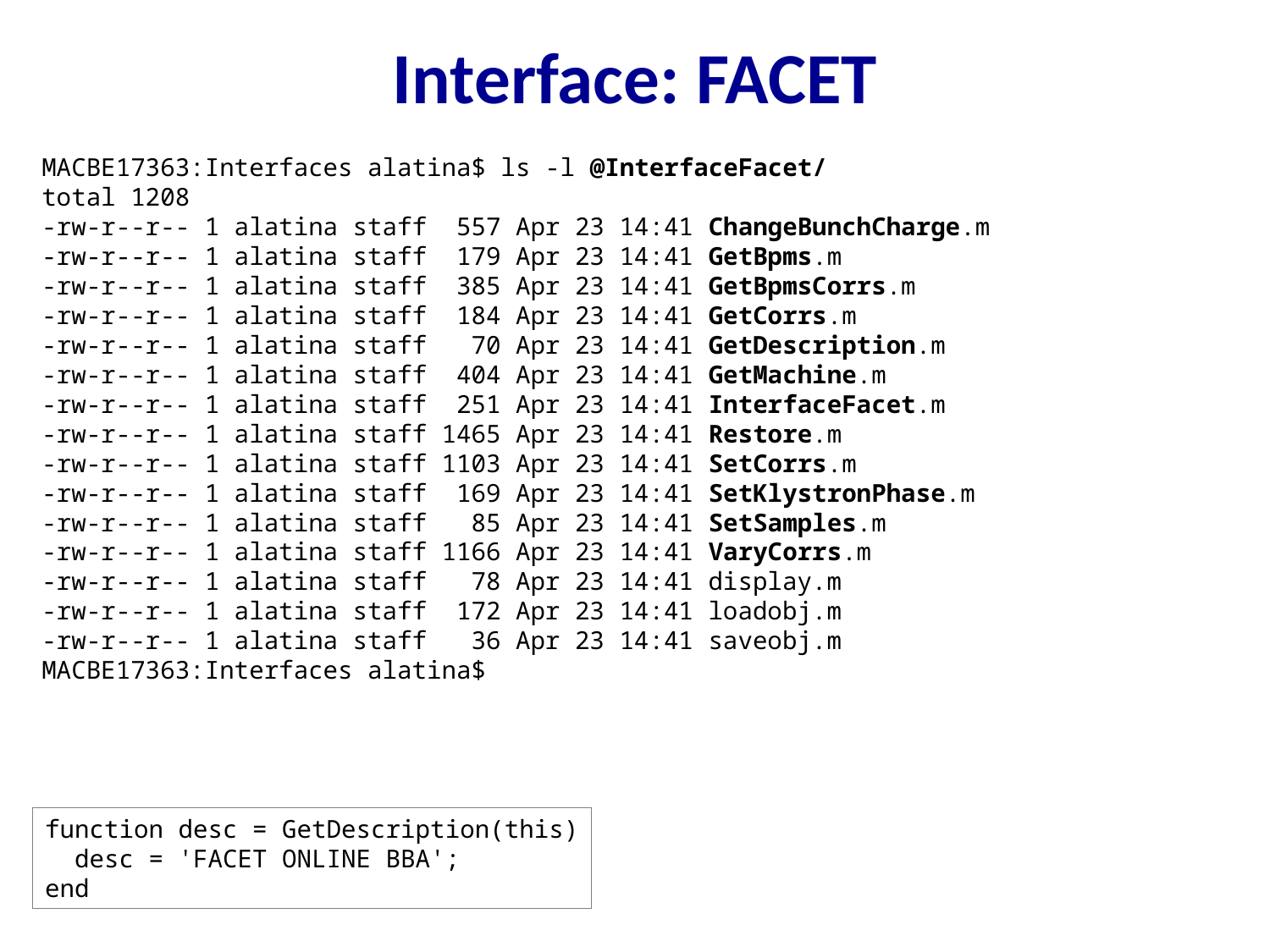

# Interface: FACET
MACBE17363:Interfaces alatina$ ls -l @InterfaceFacet/
total 1208
-rw-r--r-- 1 alatina staff  557 Apr 23 14:41 ChangeBunchCharge.m
-rw-r--r-- 1 alatina staff  179 Apr 23 14:41 GetBpms.m
-rw-r--r-- 1 alatina staff  385 Apr 23 14:41 GetBpmsCorrs.m
-rw-r--r-- 1 alatina staff  184 Apr 23 14:41 GetCorrs.m
-rw-r--r-- 1 alatina staff   70 Apr 23 14:41 GetDescription.m
-rw-r--r-- 1 alatina staff  404 Apr 23 14:41 GetMachine.m
-rw-r--r-- 1 alatina staff  251 Apr 23 14:41 InterfaceFacet.m
-rw-r--r-- 1 alatina staff 1465 Apr 23 14:41 Restore.m
-rw-r--r-- 1 alatina staff 1103 Apr 23 14:41 SetCorrs.m
-rw-r--r-- 1 alatina staff  169 Apr 23 14:41 SetKlystronPhase.m
-rw-r--r-- 1 alatina staff   85 Apr 23 14:41 SetSamples.m
-rw-r--r-- 1 alatina staff 1166 Apr 23 14:41 VaryCorrs.m
-rw-r--r-- 1 alatina staff   78 Apr 23 14:41 display.m
-rw-r--r-- 1 alatina staff  172 Apr 23 14:41 loadobj.m
-rw-r--r-- 1 alatina staff   36 Apr 23 14:41 saveobj.m
MACBE17363:Interfaces alatina$
function desc = GetDescription(this)
  desc = 'FACET ONLINE BBA';
end